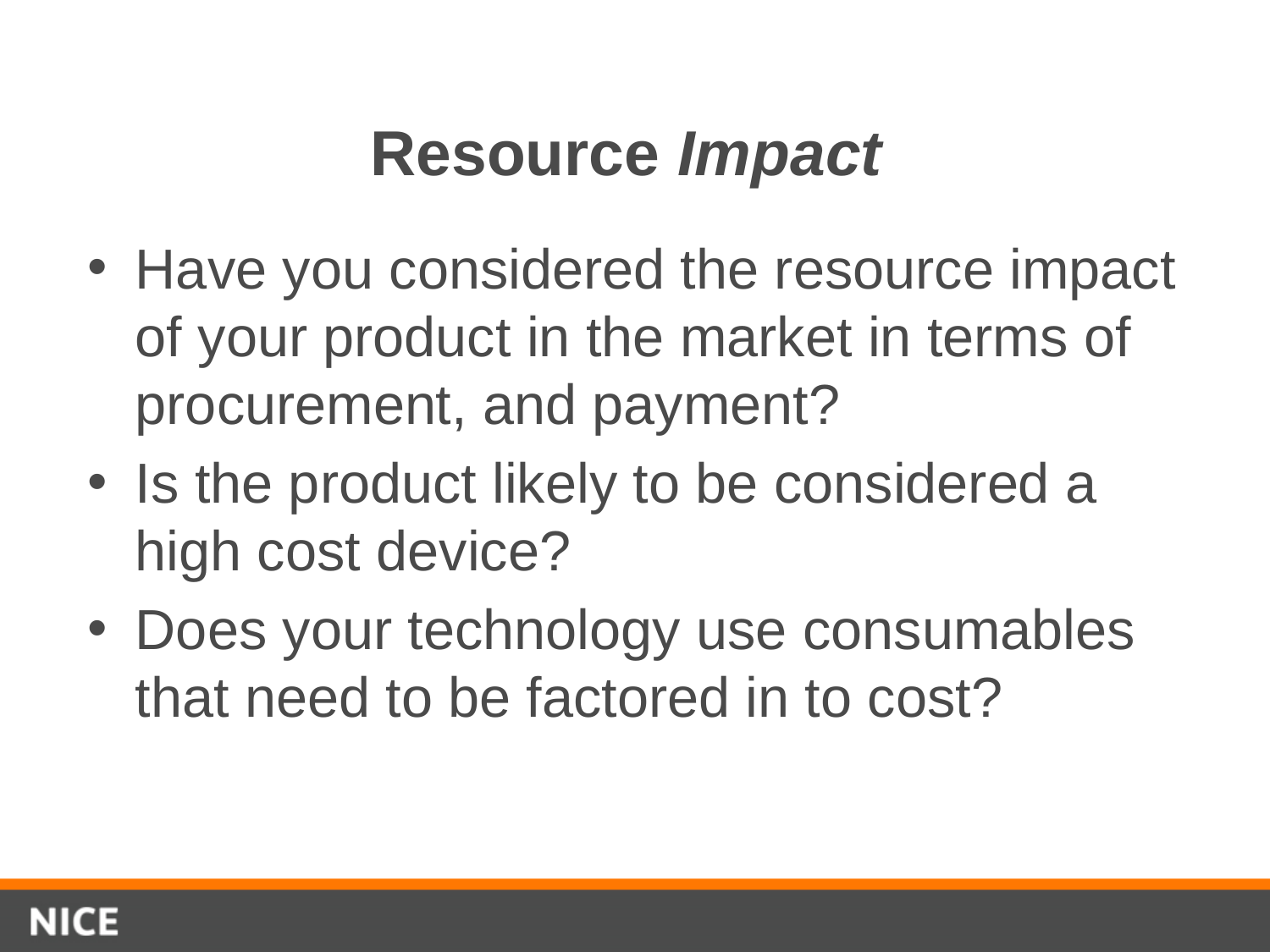

# Resource Impact
Have you considered the resource impact of your product in the market in terms of procurement, and payment?
Is the product likely to be considered a high cost device?
Does your technology use consumables that need to be factored in to cost?